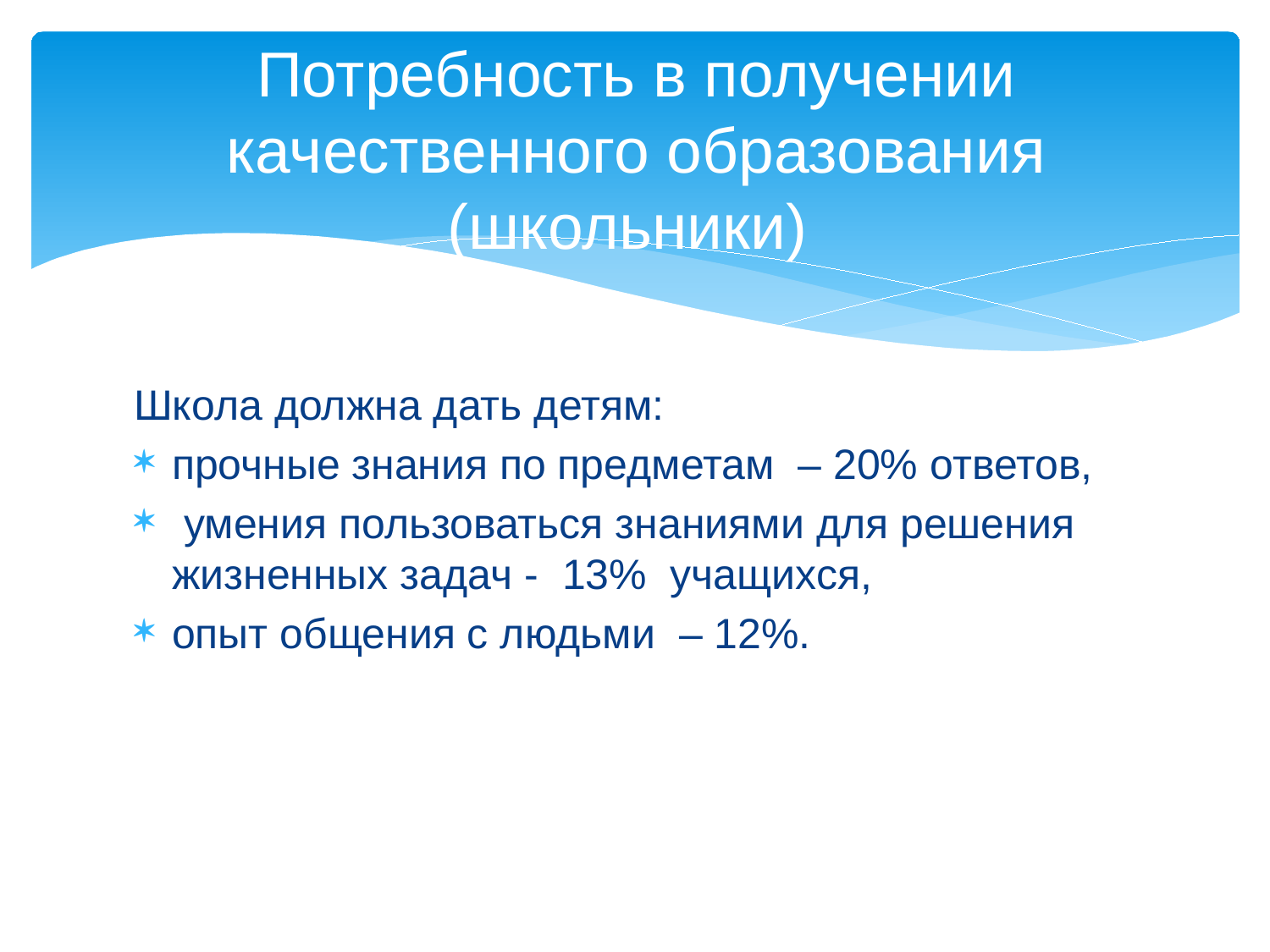

# Потребность в получении качественного образования (школьники)
Школа должна дать детям:
прочные знания по предметам  – 20% ответов,
 умения пользоваться знаниями для решения жизненных задач -  13%  учащихся,
опыт общения с людьми  – 12%.